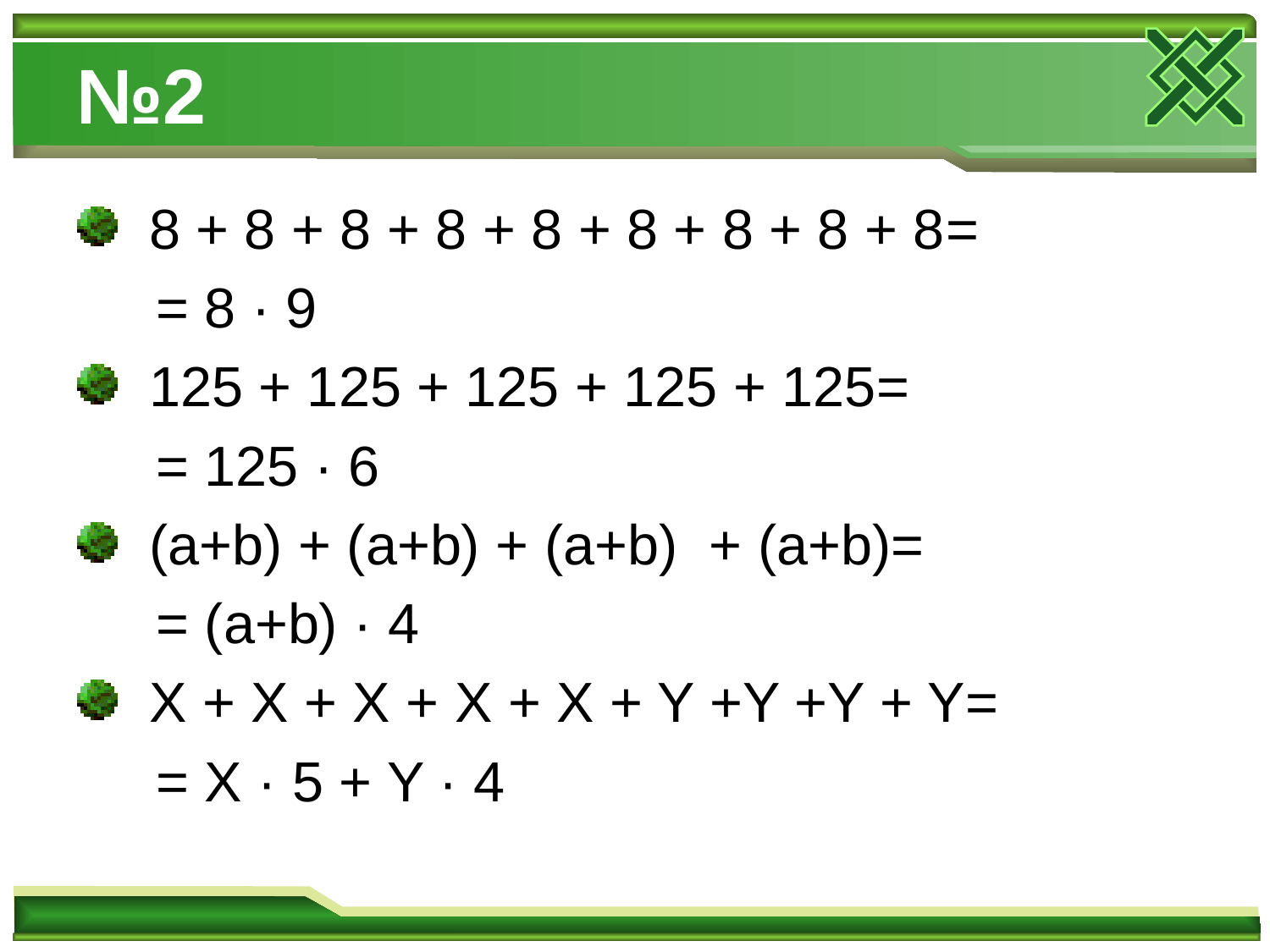

# №2
8 + 8 + 8 + 8 + 8 + 8 + 8 + 8 + 8=
     = 8 · 9
125 + 125 + 125 + 125 + 125=
     = 125 · 6
(a+b) + (a+b) + (a+b)  + (a+b)=
     = (a+b) · 4
X + X + X + X + X + Y +Y +Y + Y=
     = X · 5 + Y · 4